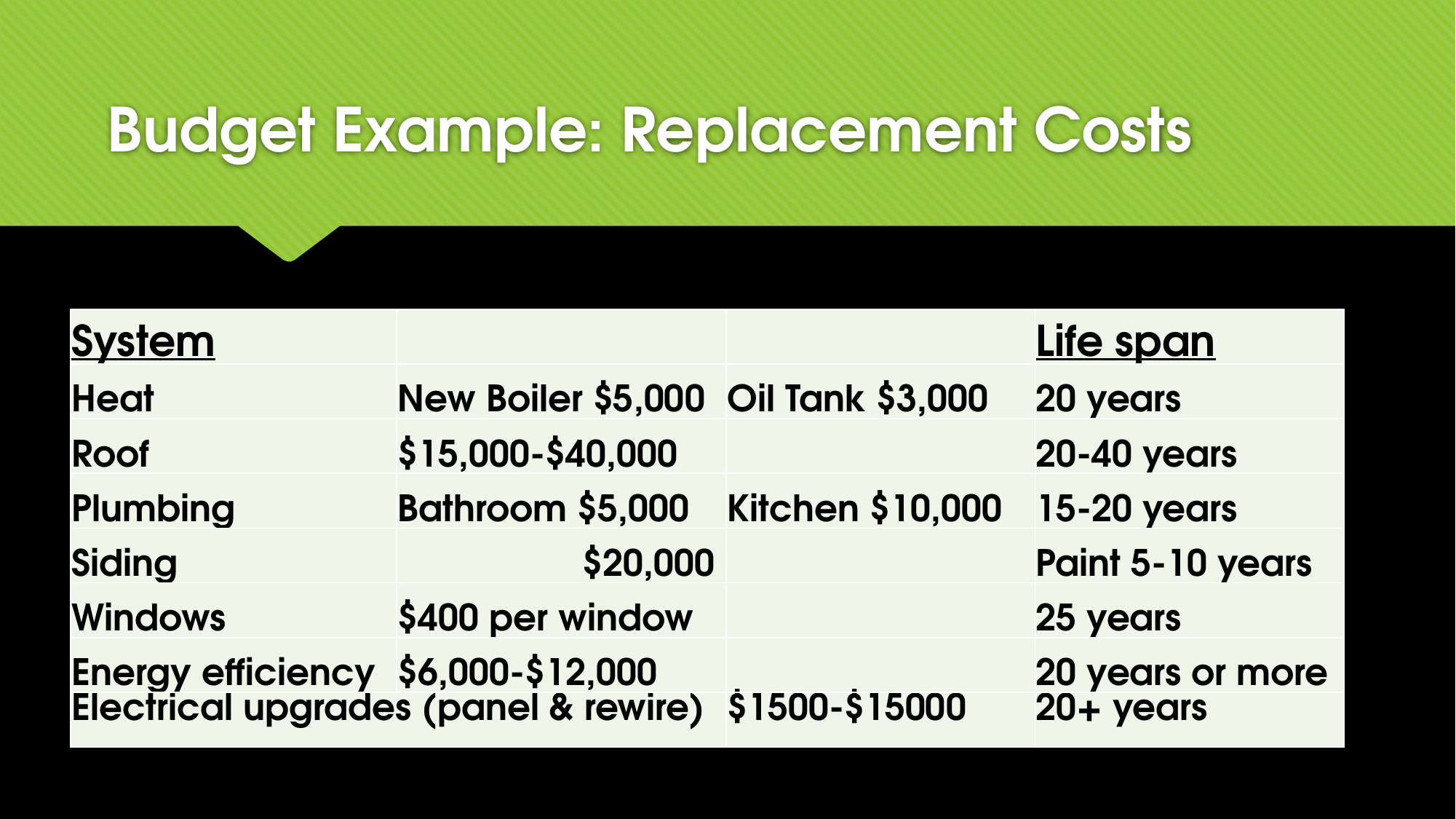

# Budget Example: Replacement Costs
| System |  |  | Life span |
| --- | --- | --- | --- |
| Heat | New Boiler $5,000 | Oil Tank $3,000 | 20 years |
| Roof | $15,000-$40,000 |  | 20-40 years |
| Plumbing | Bathroom $5,000 | Kitchen $10,000 | 15-20 years |
| Siding | $20,000 |  | Paint 5-10 years |
| Windows | $400 per window |  | 25 years |
| Energy efficiency | $6,000-$12,000 |  | 20 years or more |
| Electrical upgrades (panel & rewire) |  | $1500-$15000 | 20+ years |